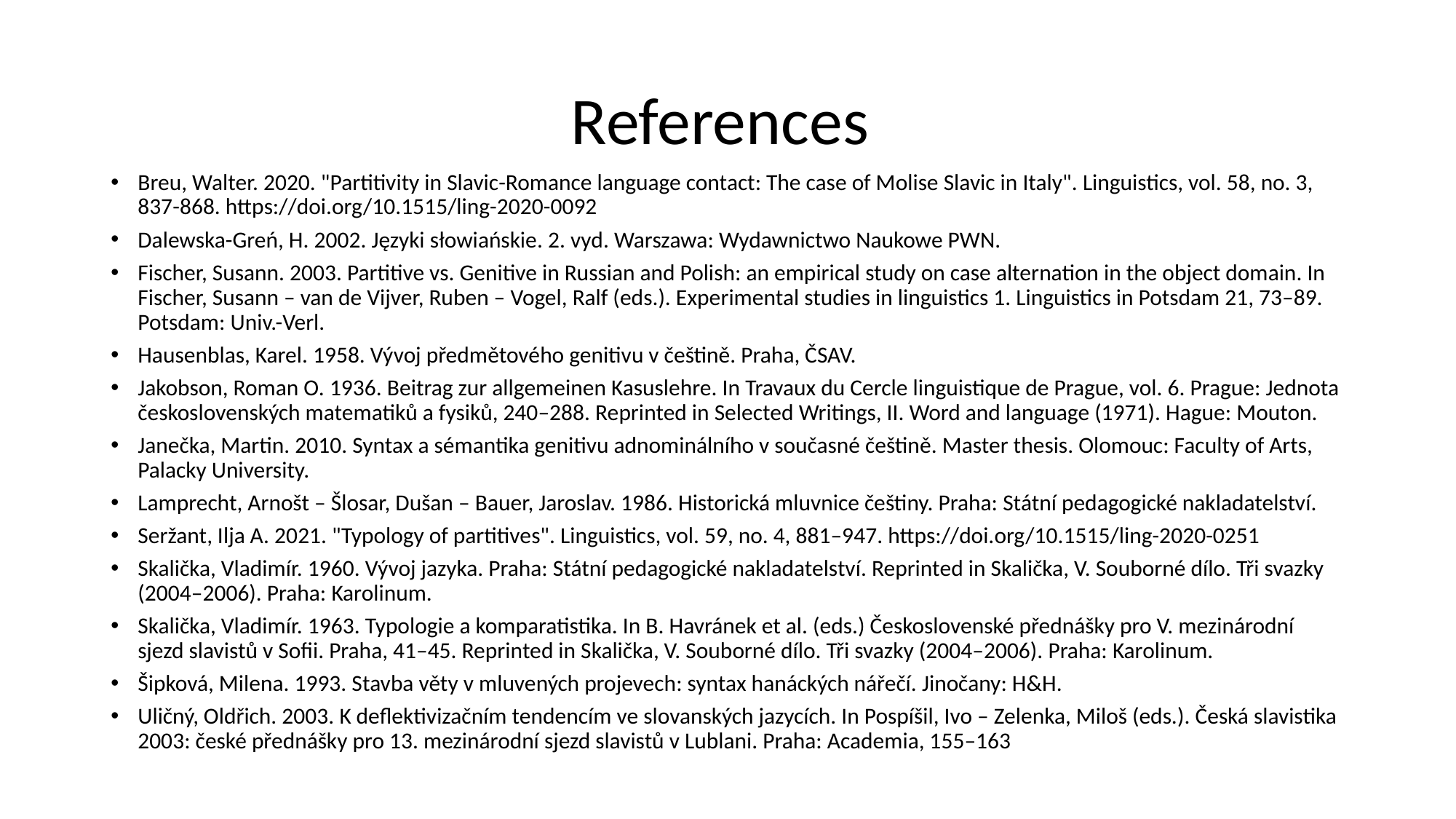

# References
Breu, Walter. 2020. "Partitivity in Slavic-Romance language contact: The case of Molise Slavic in Italy". Linguistics, vol. 58, no. 3, 837-868. https://doi.org/10.1515/ling-2020-0092
Dalewska-Greń, H. 2002. Języki słowiańskie. 2. vyd. Warszawa: Wydawnictwo Naukowe PWN.
Fischer, Susann. 2003. Partitive vs. Genitive in Russian and Polish: an empirical study on case alternation in the object domain. In Fischer, Susann – van de Vijver, Ruben – Vogel, Ralf (eds.). Experimental studies in linguistics 1. Linguistics in Potsdam 21, 73–89. Potsdam: Univ.-Verl.
Hausenblas, Karel. 1958. Vývoj předmětového genitivu v češtině. Praha, ČSAV.
Jakobson, Roman O. 1936. Beitrag zur allgemeinen Kasuslehre. In Travaux du Cercle linguistique de Prague, vol. 6. Prague: Jednota československých matematiků a fysiků, 240–288. Reprinted in Selected Writings, II. Word and language (1971). Hague: Mouton.
Janečka, Martin. 2010. Syntax a sémantika genitivu adnominálního v současné češtině. Master thesis. Olomouc: Faculty of Arts, Palacky University.
Lamprecht, Arnošt – Šlosar, Dušan – Bauer, Jaroslav. 1986. Historická mluvnice češtiny. Praha: Státní pedagogické nakladatelství.
Seržant, Ilja A. 2021. "Typology of partitives". Linguistics, vol. 59, no. 4, 881–947. https://doi.org/10.1515/ling-2020-0251
Skalička, Vladimír. 1960. Vývoj jazyka. Praha: Státní pedagogické nakladatelství. Reprinted in Skalička, V. Souborné dílo. Tři svazky (2004–2006). Praha: Karolinum.
Skalička, Vladimír. 1963. Typologie a komparatistika. In B. Havránek et al. (eds.) Československé přednášky pro V. mezinárodní  sjezd slavistů v Sofii. Praha, 41–45. Reprinted in Skalička, V. Souborné dílo. Tři svazky (2004–2006). Praha: Karolinum.
Šipková, Milena. 1993. Stavba věty v mluvených projevech: syntax hanáckých nářečí. Jinočany: H&H.
Uličný, Oldřich. 2003. K deflektivizačním tendencím ve slovanských jazycích. In Pospíšil, Ivo – Zelenka, Miloš (eds.). Česká slavistika 2003: české přednášky pro 13. mezinárodní sjezd slavistů v Lublani. Praha: Academia, 155–163